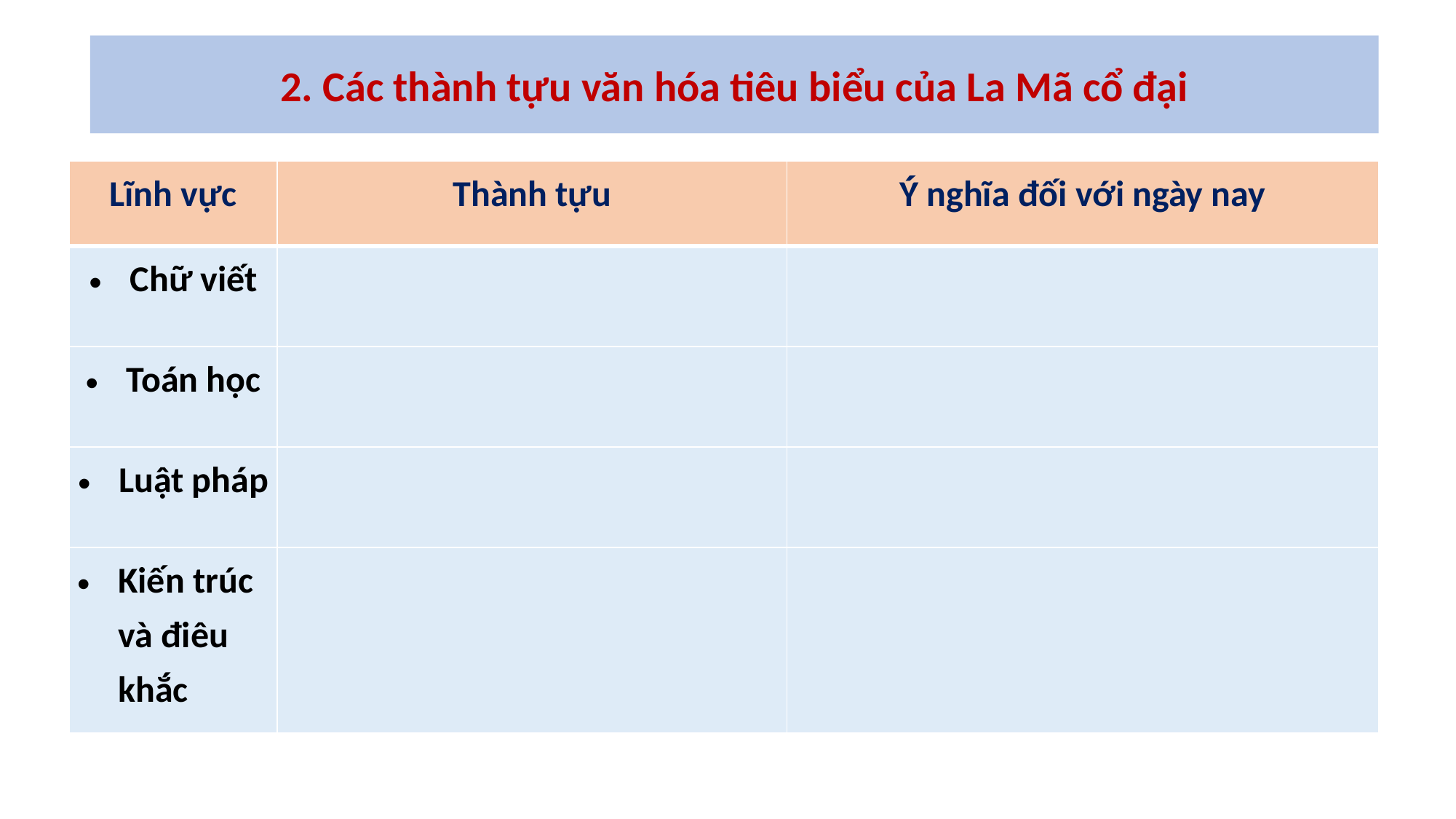

2. Các thành tựu văn hóa tiêu biểu của La Mã cổ đại
| Lĩnh vực | Thành tựu | Ý nghĩa đối với ngày nay |
| --- | --- | --- |
| Chữ viết |  |  |
| Toán học |  |  |
| Luật pháp |  |  |
| Kiến trúc và điêu khắc |  |  |